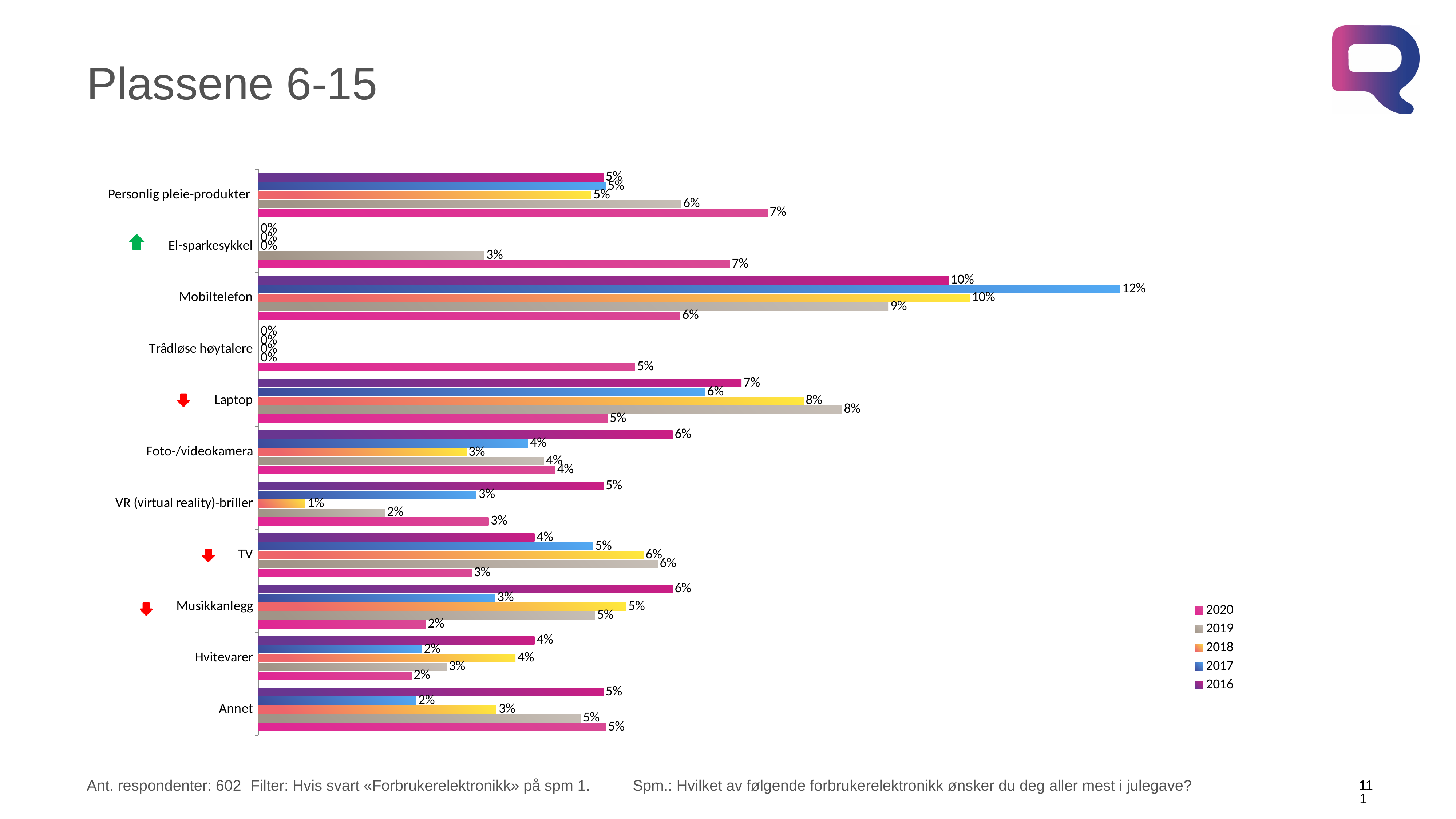

# Plassene 6-15

### Chart

| Category | 2016 | 2017 | 2018 | 2019 | 2020 |
|---|---|---|---|---|---|
| Personlig pleie-produkter  | 0.05 | 0.0503049053770758 | 0.048235098853265296 | 0.0612456253124778 | 0.0737751392455725 |
| El-sparkesykkel | 0.0 | 0.0 | 0.0 | 0.0327298050139276 | 0.0682886969282594 |
| Mobiltelefon | 0.1 | 0.124867917411852 | 0.10304933145996 | 0.09126133847582331 | 0.0611012907314145 |
| Trådløse høytalere | 0.0 | 0.0 | 0.0 | 0.0 | 0.0545642530767435 |
| Laptop | 0.07 | 0.0647190465544145 | 0.0789922160335888 | 0.08454753231912021 | 0.0505953373578361 |
| Foto-/videokamera | 0.06 | 0.0390642946003824 | 0.030130850267497903 | 0.041354188986501 | 0.0429743521328753 |
| VR (virtual reality)-briller | 0.05 | 0.031583998312689696 | 0.00680076428486202 | 0.0183201199914292 | 0.033352232931994796 |
| TV | 0.04 | 0.048497976059736 | 0.055789065376533 | 0.0578530104992501 | 0.030900843811493203 |
| Musikkanlegg | 0.06 | 0.034294206352363105 | 0.053304453558569 | 0.0487465181058497 | 0.0242303972250942 |
| Hvitevarer | 0.04 | 0.0236639161052771 | 0.0372425736834492 | 0.0272659095778873 | 0.0221792348997766 |
| Annet | 0.05 | 0.022846044140139597 | 0.034494537452064405 | 0.0467288050853511 | 0.050361871727312206 |

Ant. respondenter: 602	Filter: Hvis svart «Forbrukerelektronikk» på spm 1.	Spm.: Hvilket av følgende forbrukerelektronikk ønsker du deg aller mest i julegave?
11